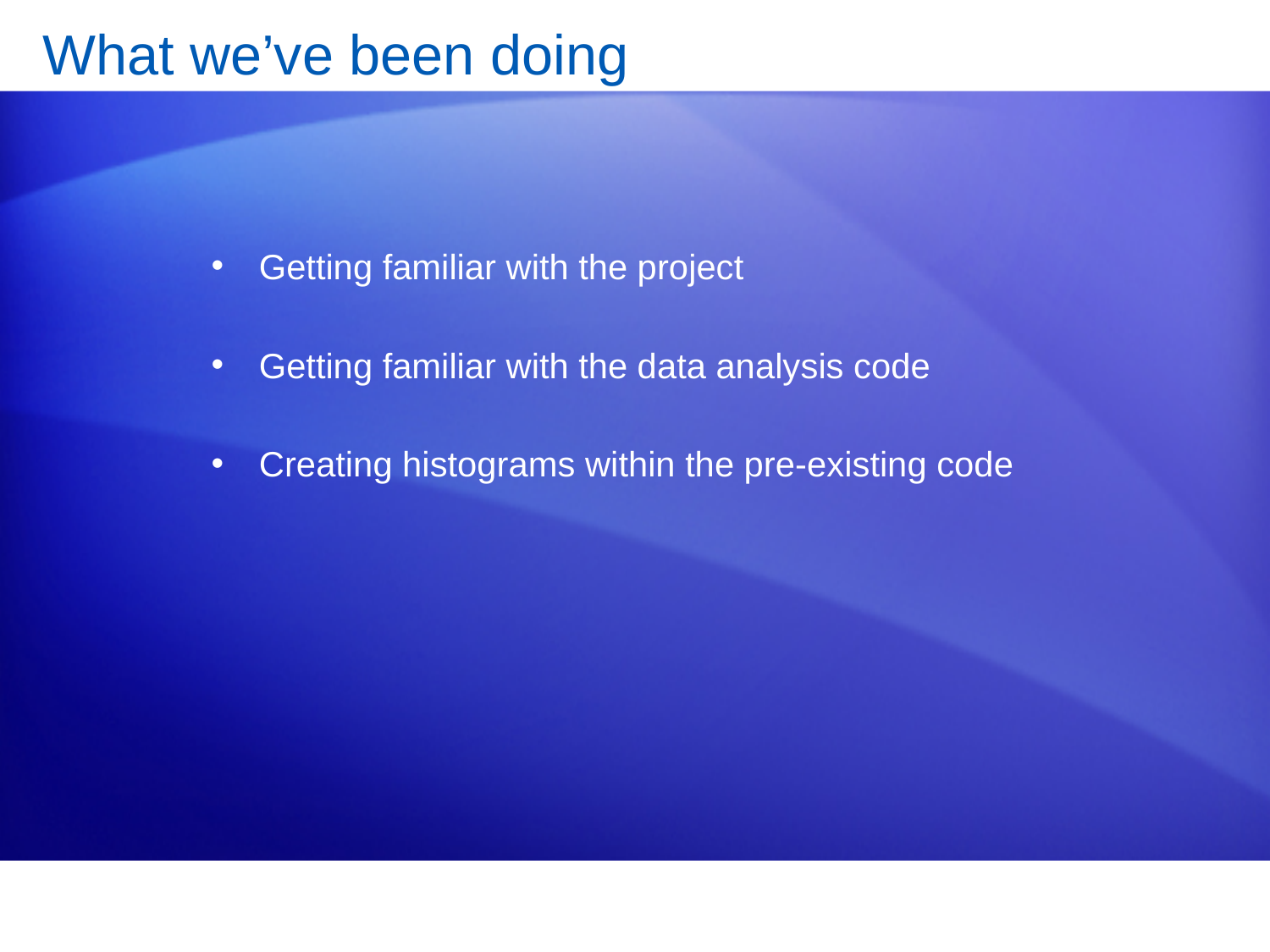

# What we’ve been doing
Getting familiar with the project

Getting familiar with the data analysis code

Creating histograms within the pre-existing code